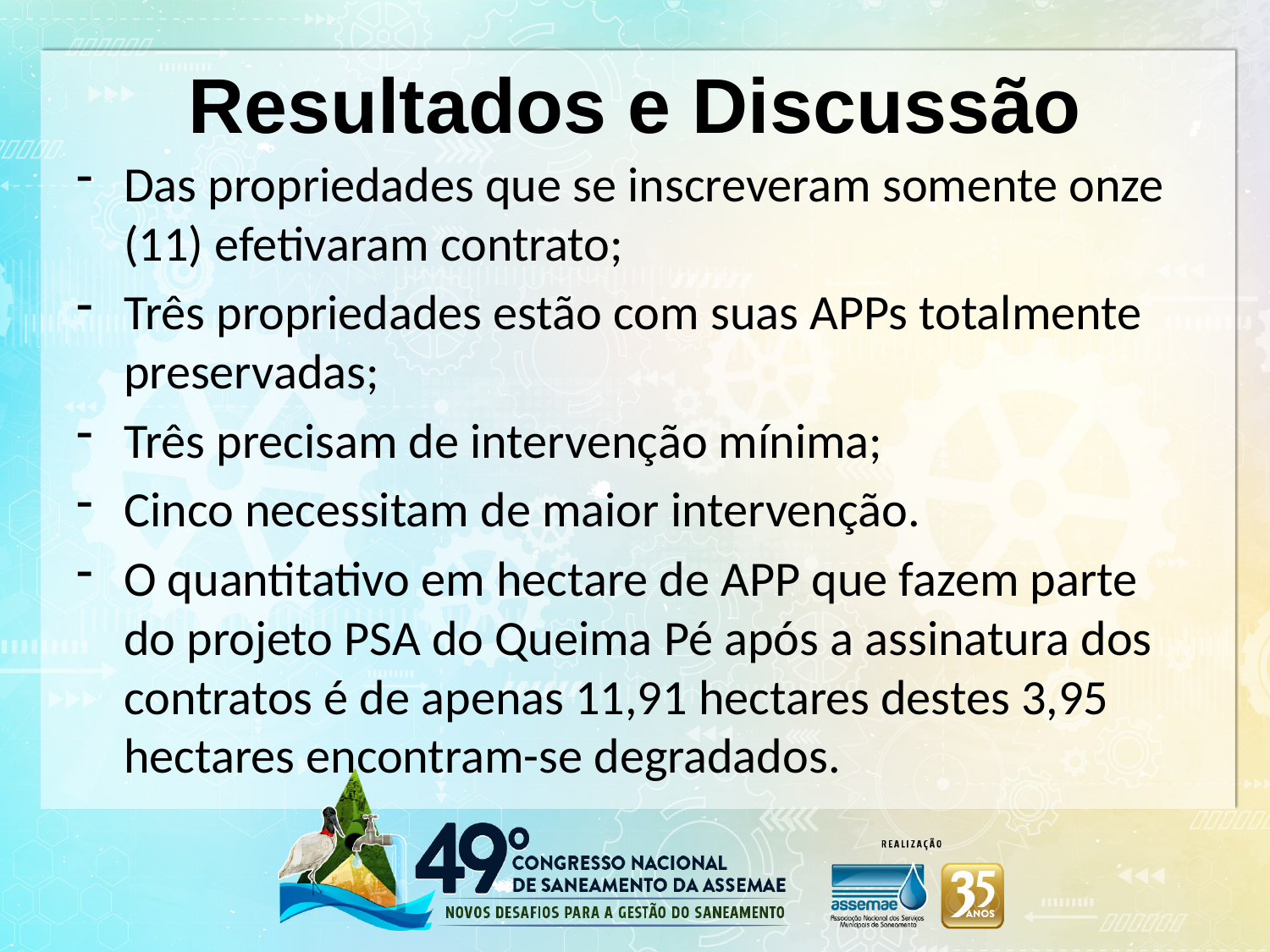

# Resultados e Discussão
Das propriedades que se inscreveram somente onze (11) efetivaram contrato;
Três propriedades estão com suas APPs totalmente preservadas;
Três precisam de intervenção mínima;
Cinco necessitam de maior intervenção.
O quantitativo em hectare de APP que fazem parte do projeto PSA do Queima Pé após a assinatura dos contratos é de apenas 11,91 hectares destes 3,95 hectares encontram-se degradados.